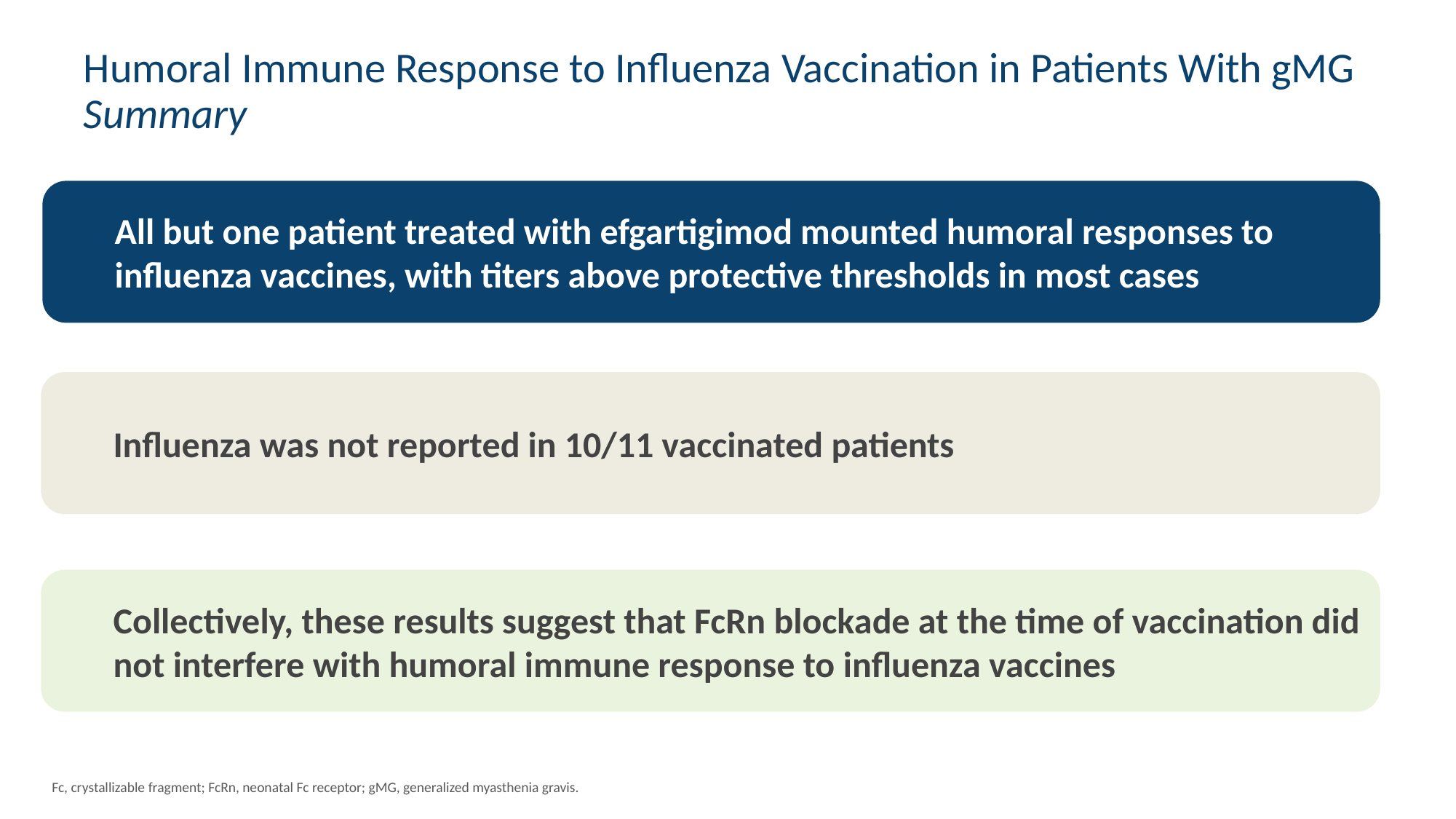

# Humoral Immune Response to Influenza Vaccination in Patients With gMG Summary

All but one patient treated with efgartigimod mounted humoral responses to influenza vaccines, with titers above protective thresholds in most cases
Influenza was not reported in 10/11 vaccinated patients
Collectively, these results suggest that FcRn blockade at the time of vaccination did not interfere with humoral immune response to influenza vaccines
Fc, crystallizable fragment; FcRn, neonatal Fc receptor; gMG, generalized myasthenia gravis.